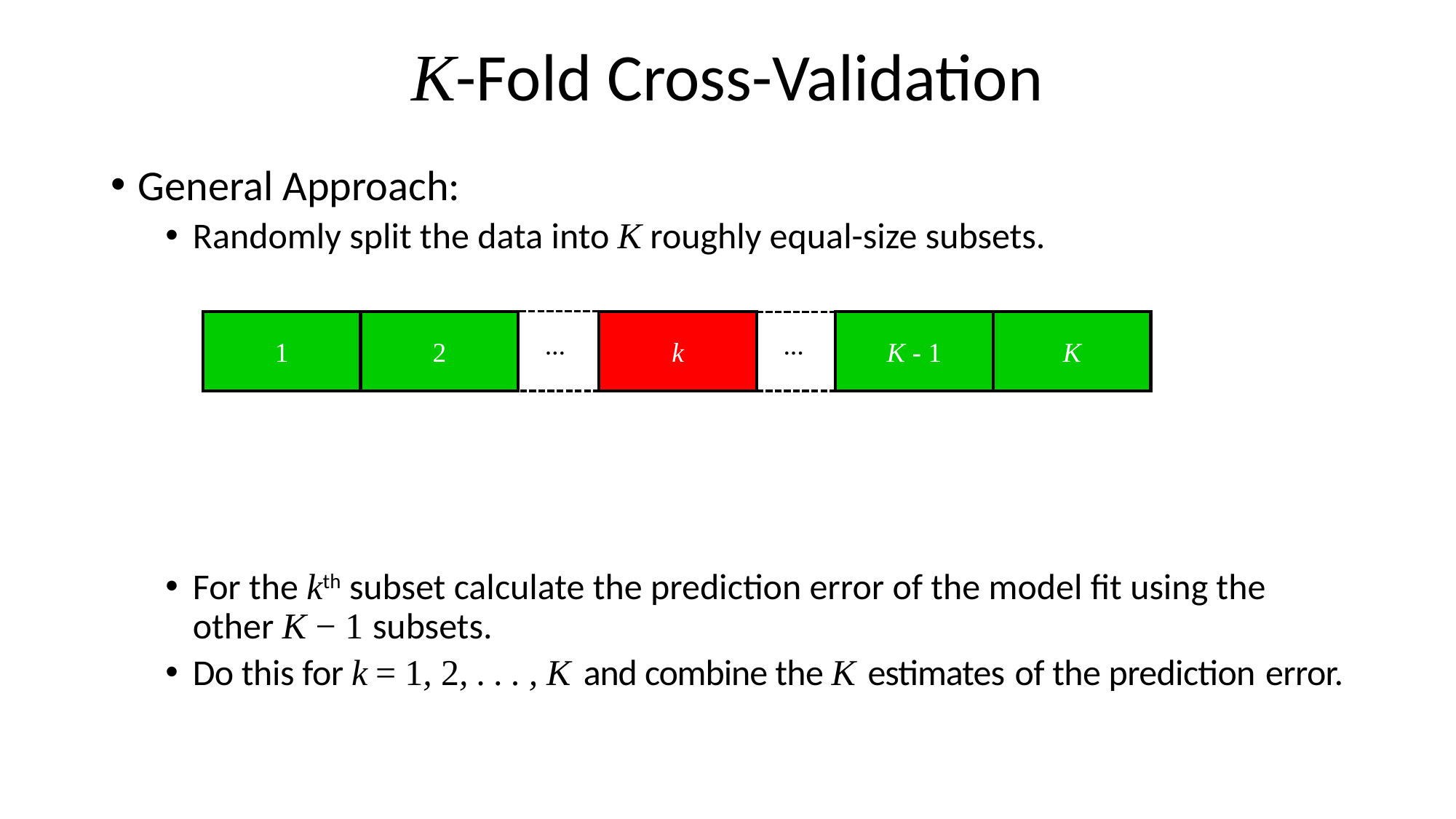

# K-Fold Cross-Validation
General Approach:
Randomly split the data into K roughly equal-size subsets.

For the kth subset calculate the prediction error of the model fit using the other K − 1 subsets.
Do this for k = 1, 2, . . . , K and combine the K estimates of the prediction error.

k
K - 1
K
1
2
…
…